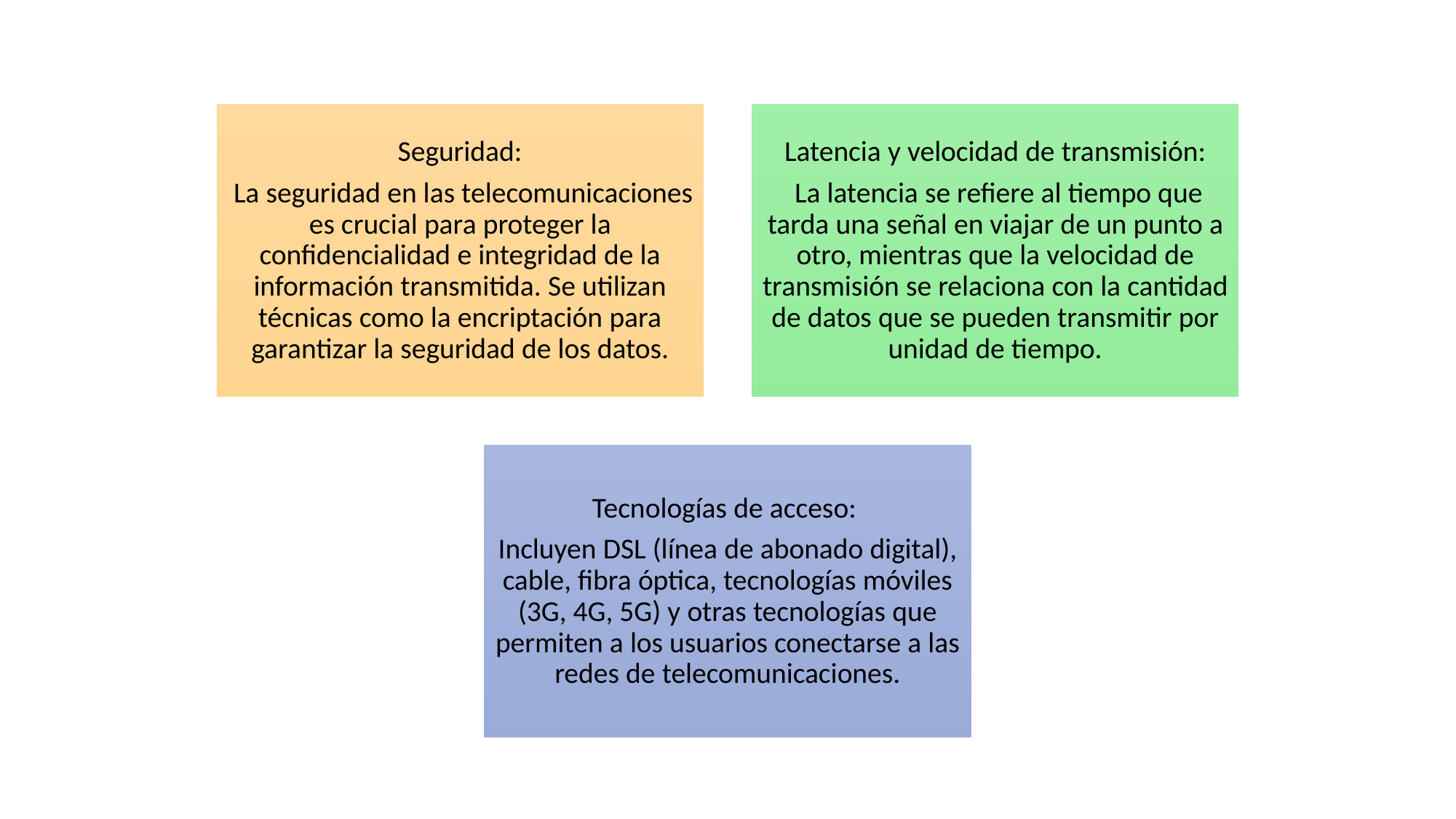

Seguridad:
 La seguridad en las telecomunicaciones es crucial para proteger la confidencialidad e integridad de la información transmitida. Se utilizan técnicas como la encriptación para garantizar la seguridad de los datos.
Latencia y velocidad de transmisión:
 La latencia se refiere al tiempo que tarda una señal en viajar de un punto a otro, mientras que la velocidad de transmisión se relaciona con la cantidad de datos que se pueden transmitir por unidad de tiempo.
Tecnologías de acceso:
Incluyen DSL (línea de abonado digital), cable, fibra óptica, tecnologías móviles (3G, 4G, 5G) y otras tecnologías que permiten a los usuarios conectarse a las redes de telecomunicaciones.